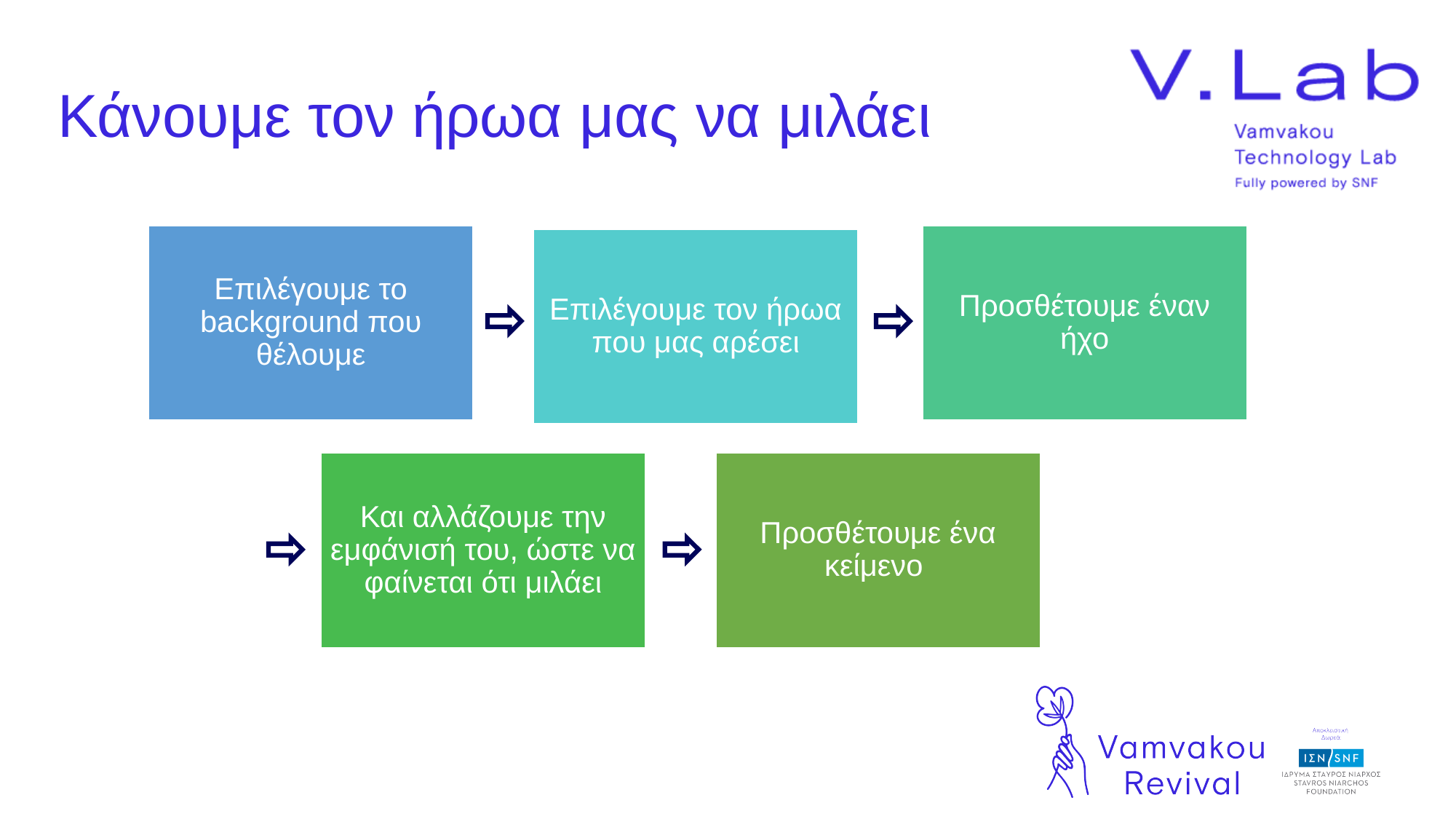

# Κάνουμε τον ήρωα μας να μιλάει
Επιλέγουμε το background που θέλουμε
Επιλέγουμε τον ήρωα που μας αρέσει
Προσθέτουμε έναν ήχο
Και αλλάζουμε την εμφάνισή του, ώστε να φαίνεται ότι μιλάει
Προσθέτουμε ένα κείμενο